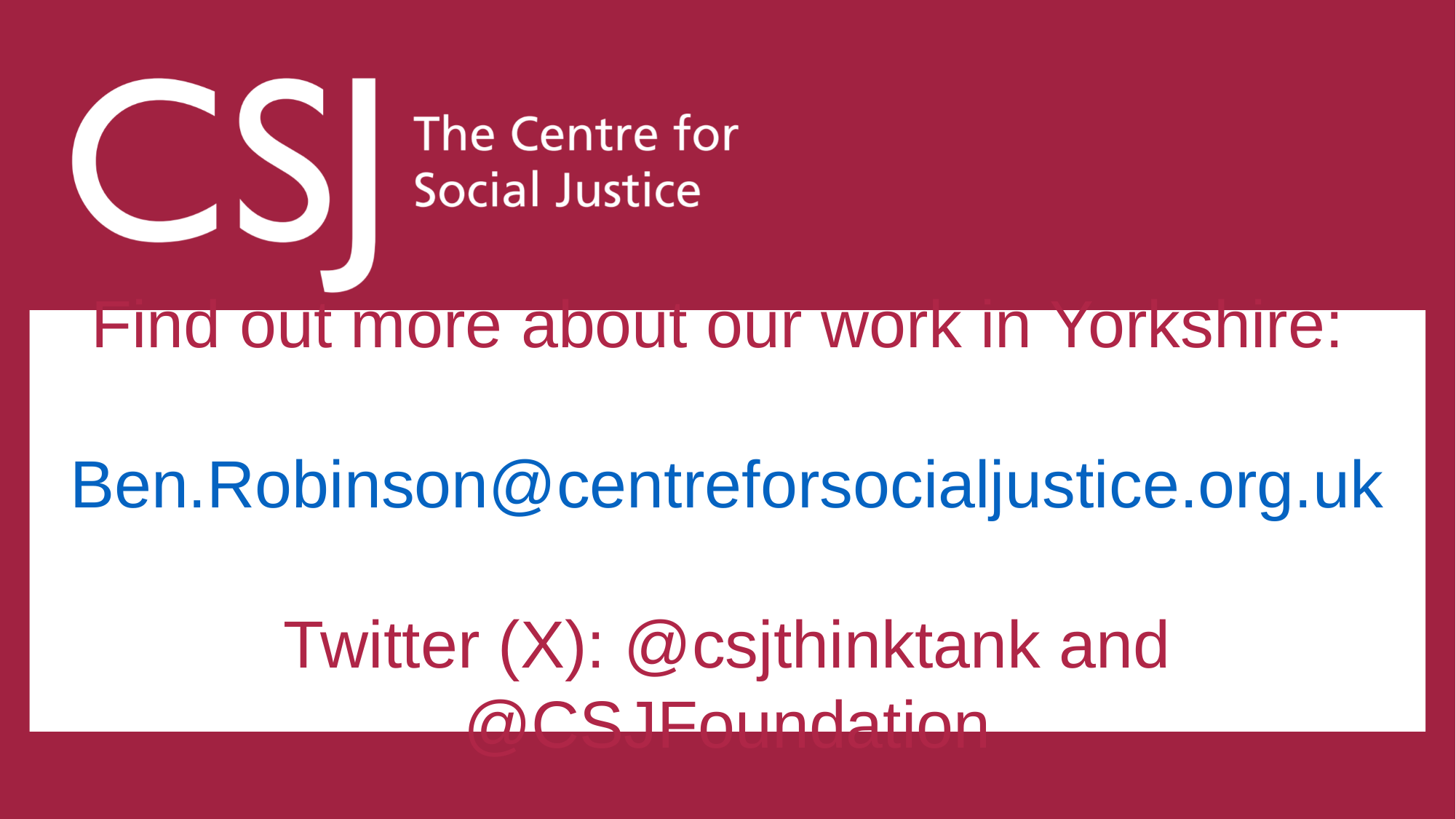

Find out more about our work in Yorkshire:

Ben.Robinson@centreforsocialjustice.org.uk

Twitter (X): @csjthinktank and @CSJFoundation